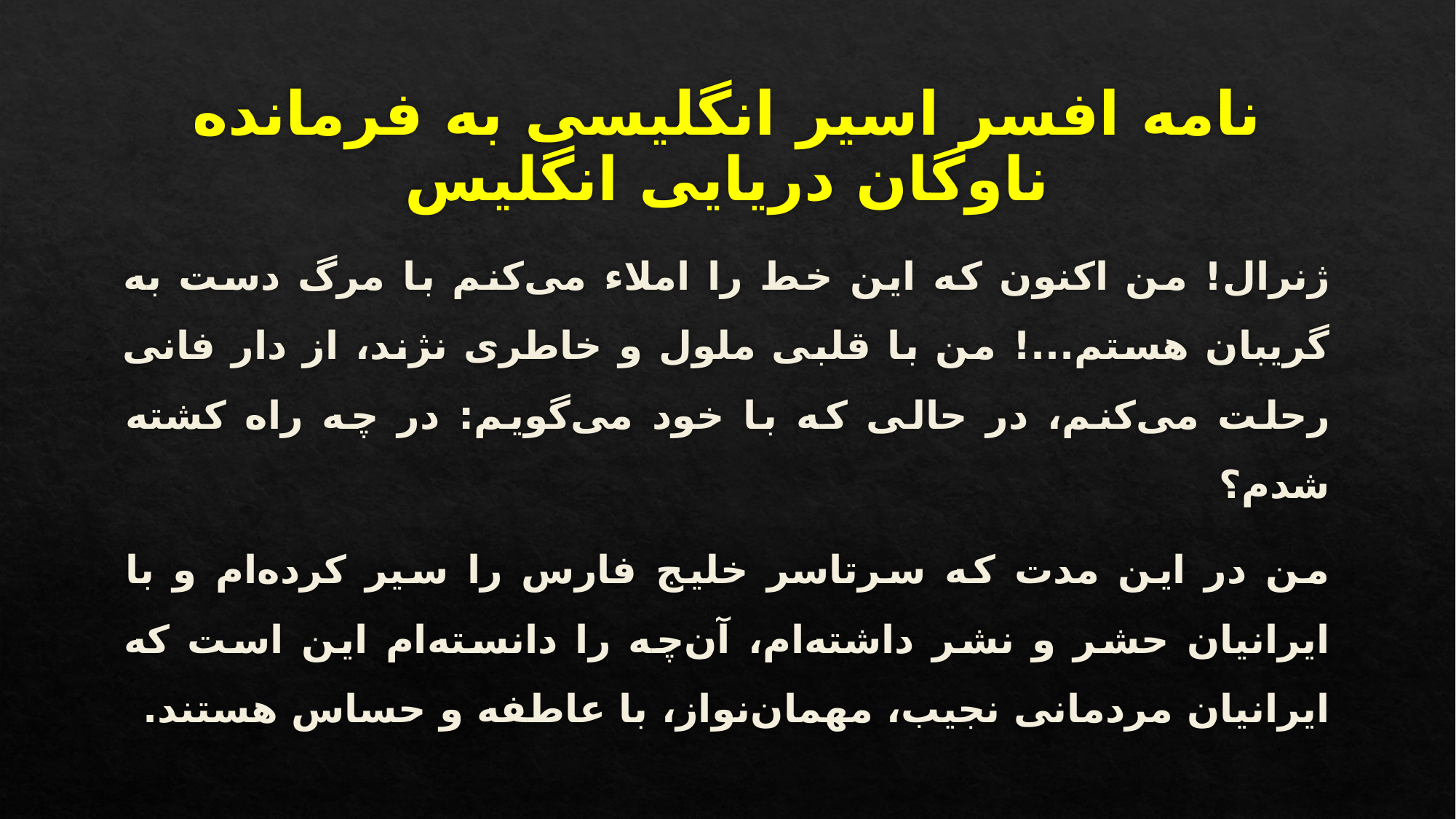

# نامه افسر اسیر انگلیسی به فرمانده ناوگان دریایی انگلیس
ژنرال! من اکنون که این خط را املاء می‌کنم با مرگ دست به گریبان هستم...! من با قلبی ملول و خاطری نژند، از دار فانی رحلت می‌کنم، در حالی که با خود می‌گویم: در چه راه کشته شدم؟
من در این مدت که سرتاسر خلیج فارس را سیر کرده‌ام و با ایرانیان حشر و نشر داشته‌ام، آن‌چه را دانسته‌ام این است که ایرانیان مردمانی نجیب، مهمان‌نواز، با عاطفه و حساس هستند.